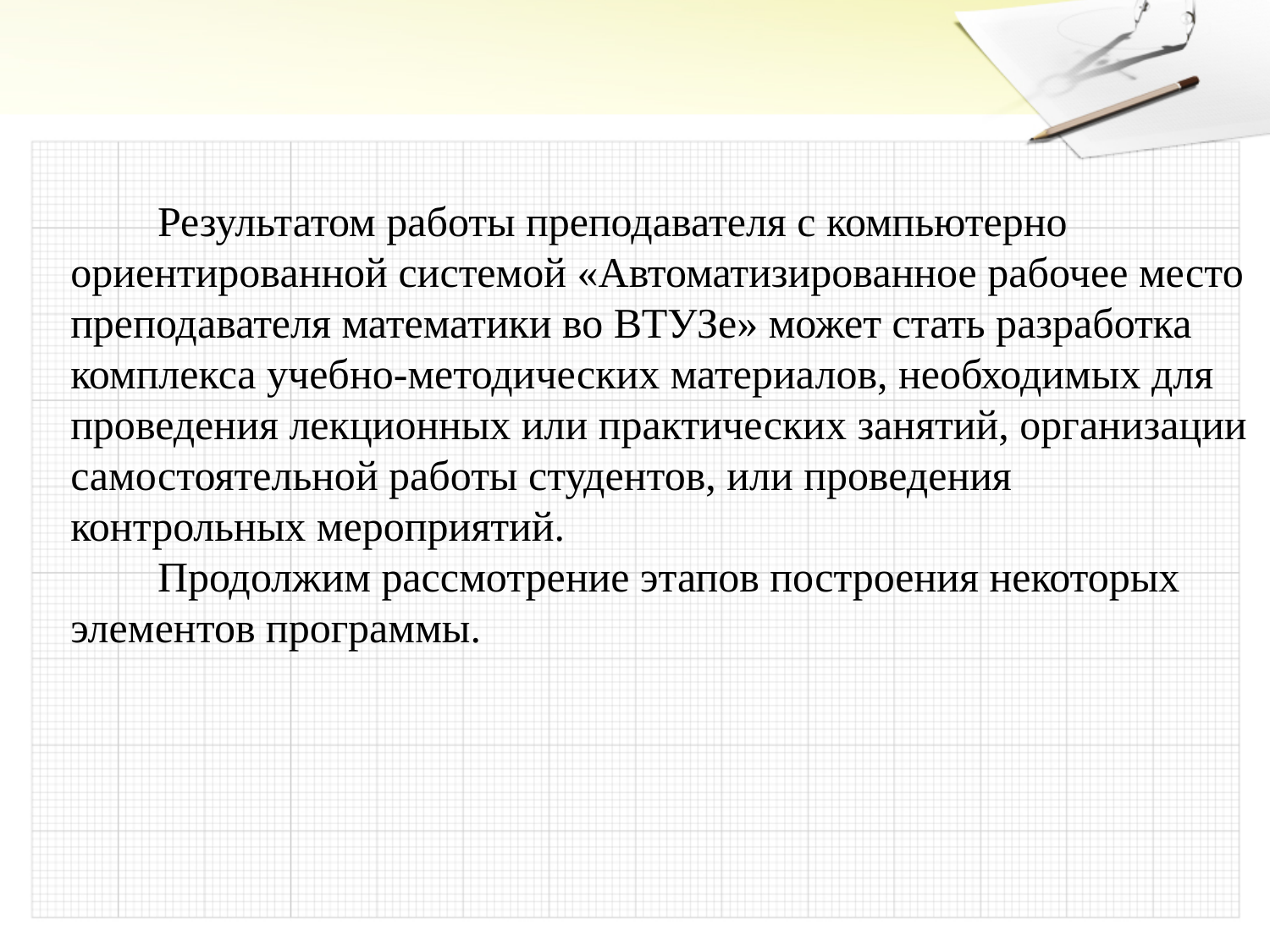

Результатом работы преподавателя с компьютерно ориентированной системой «Автоматизированное рабочее место преподавателя математики во ВТУЗе» может стать разработка комплекса учебно-методических материалов, необходимых для проведения лекционных или практических занятий, организации самостоятельной работы студентов, или проведения контрольных мероприятий.
Продолжим рассмотрение этапов построения некоторых элементов программы.